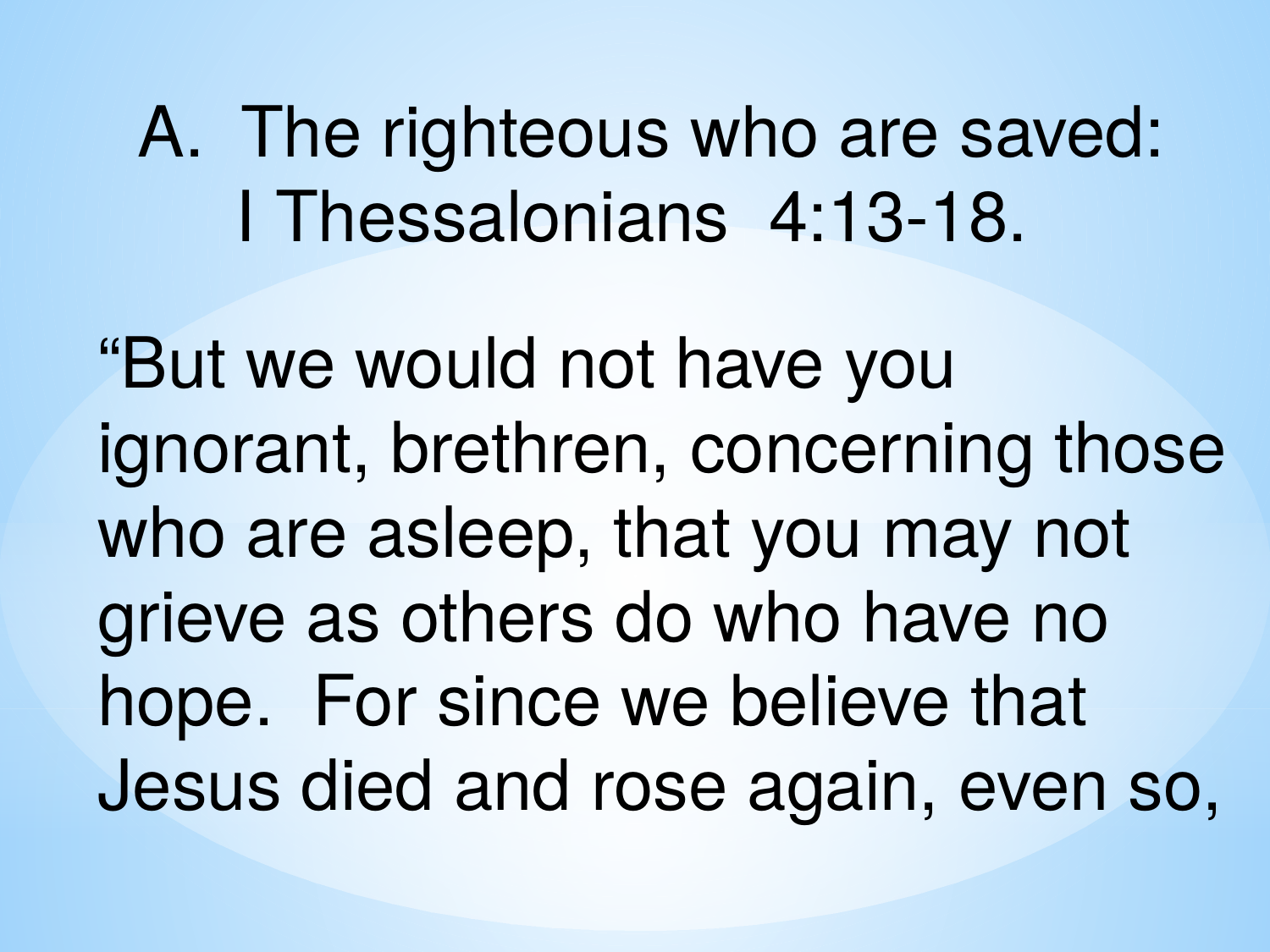

The righteous who are saved:
     I Thessalonians  4:13-18.
“But we would not have you
ignorant, brethren, concerning those
who are asleep, that you may not
grieve as others do who have no
hope.  For since we believe that
Jesus died and rose again, even so,